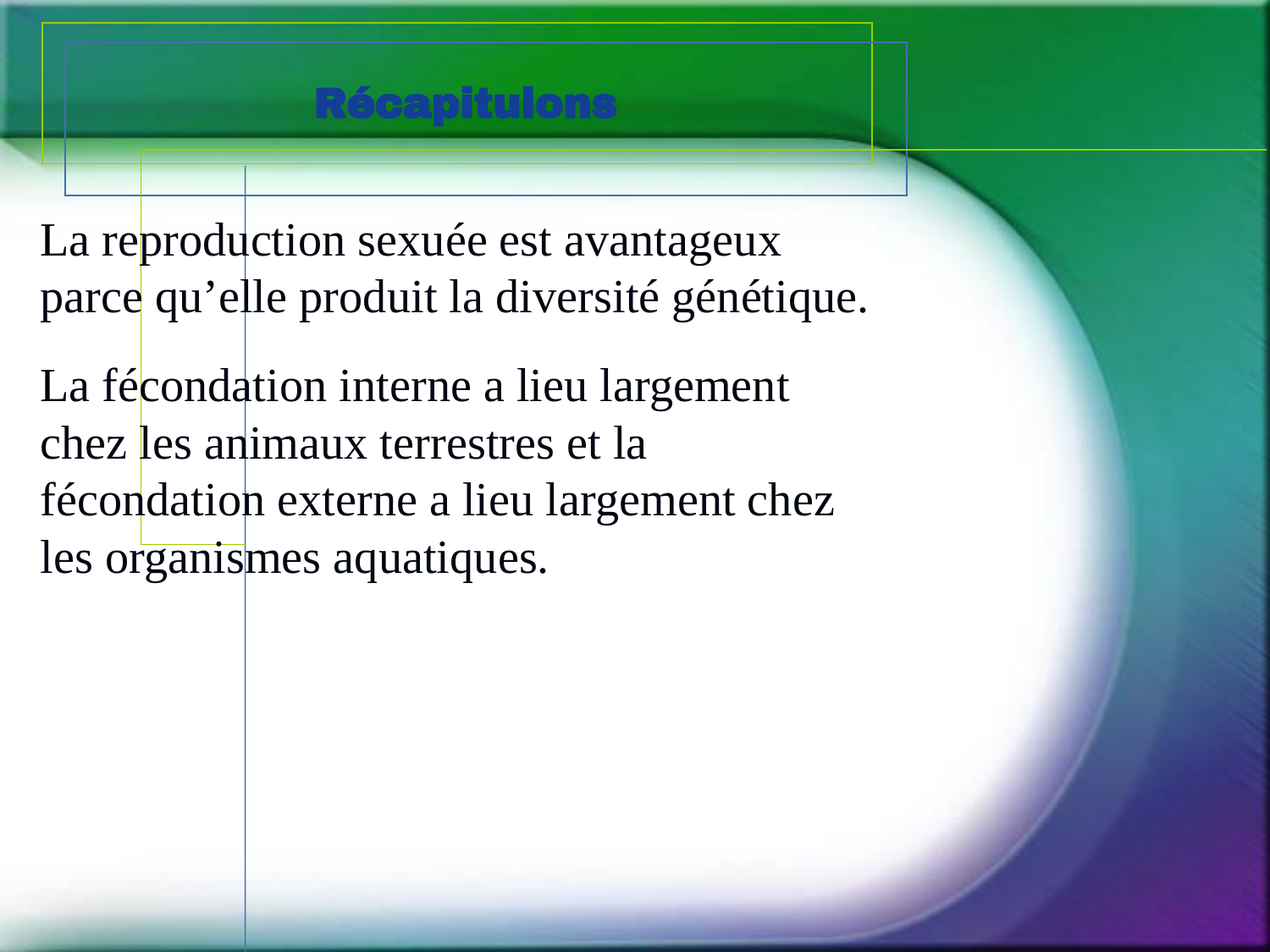

# Récapitulons
La reproduction sexuée est avantageux parce qu’elle produit la diversité génétique.
La fécondation interne a lieu largement chez les animaux terrestres et la fécondation externe a lieu largement chez les organismes aquatiques.